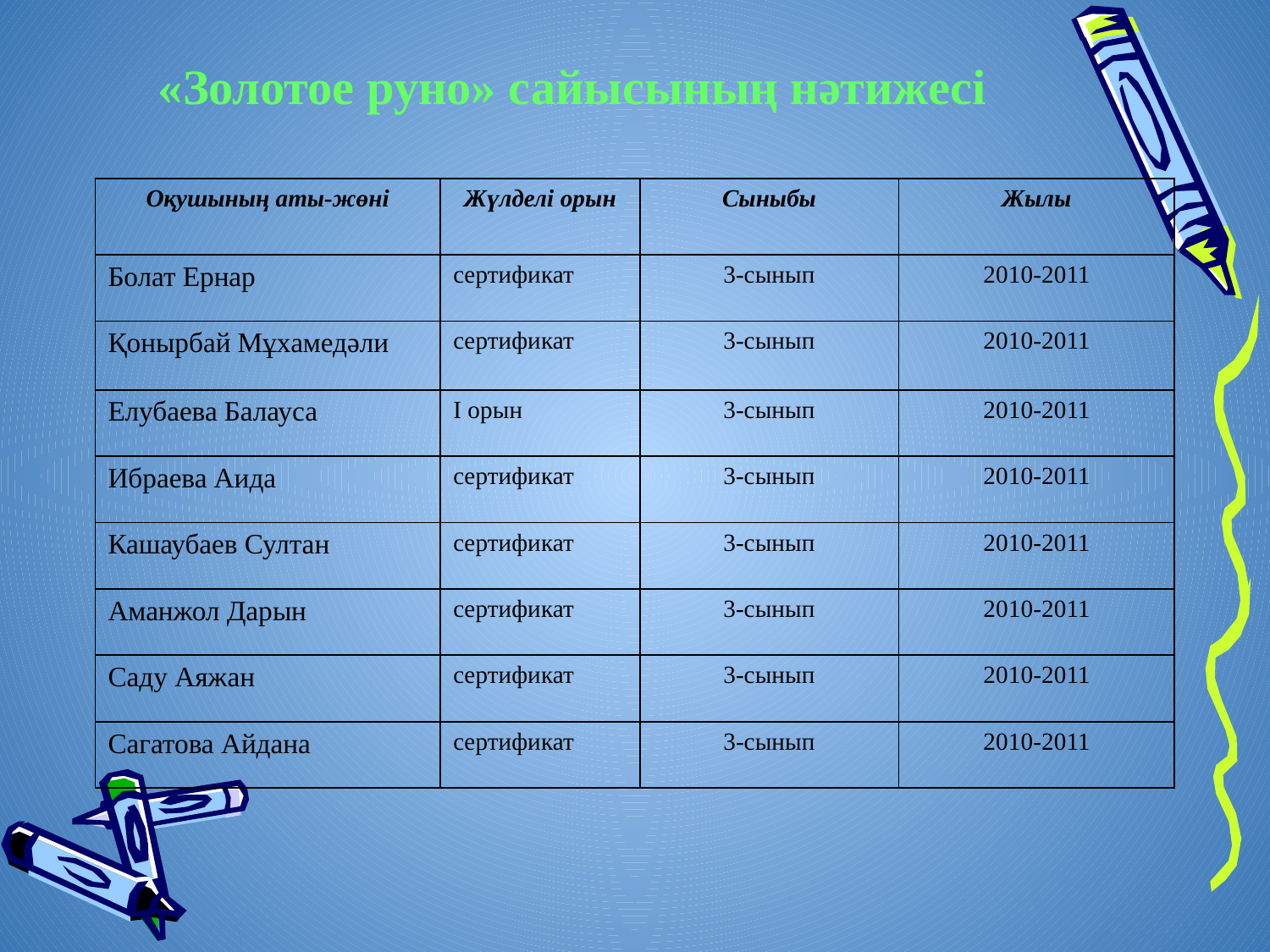

# «Золотое руно» сайысының нәтижесі
| Оқушының аты-жөні | Жүлделі орын | Сыныбы | Жылы |
| --- | --- | --- | --- |
| Болат Ернар | сертификат | 3-сынып | 2010-2011 |
| Қонырбай Мұхамедәли | сертификат | 3-сынып | 2010-2011 |
| Елубаева Балауса | І орын | 3-сынып | 2010-2011 |
| Ибраева Аида | сертификат | 3-сынып | 2010-2011 |
| Кашаубаев Султан | сертификат | 3-сынып | 2010-2011 |
| Аманжол Дарын | сертификат | 3-сынып | 2010-2011 |
| Саду Аяжан | сертификат | 3-сынып | 2010-2011 |
| Сагатова Айдана | сертификат | 3-сынып | 2010-2011 |